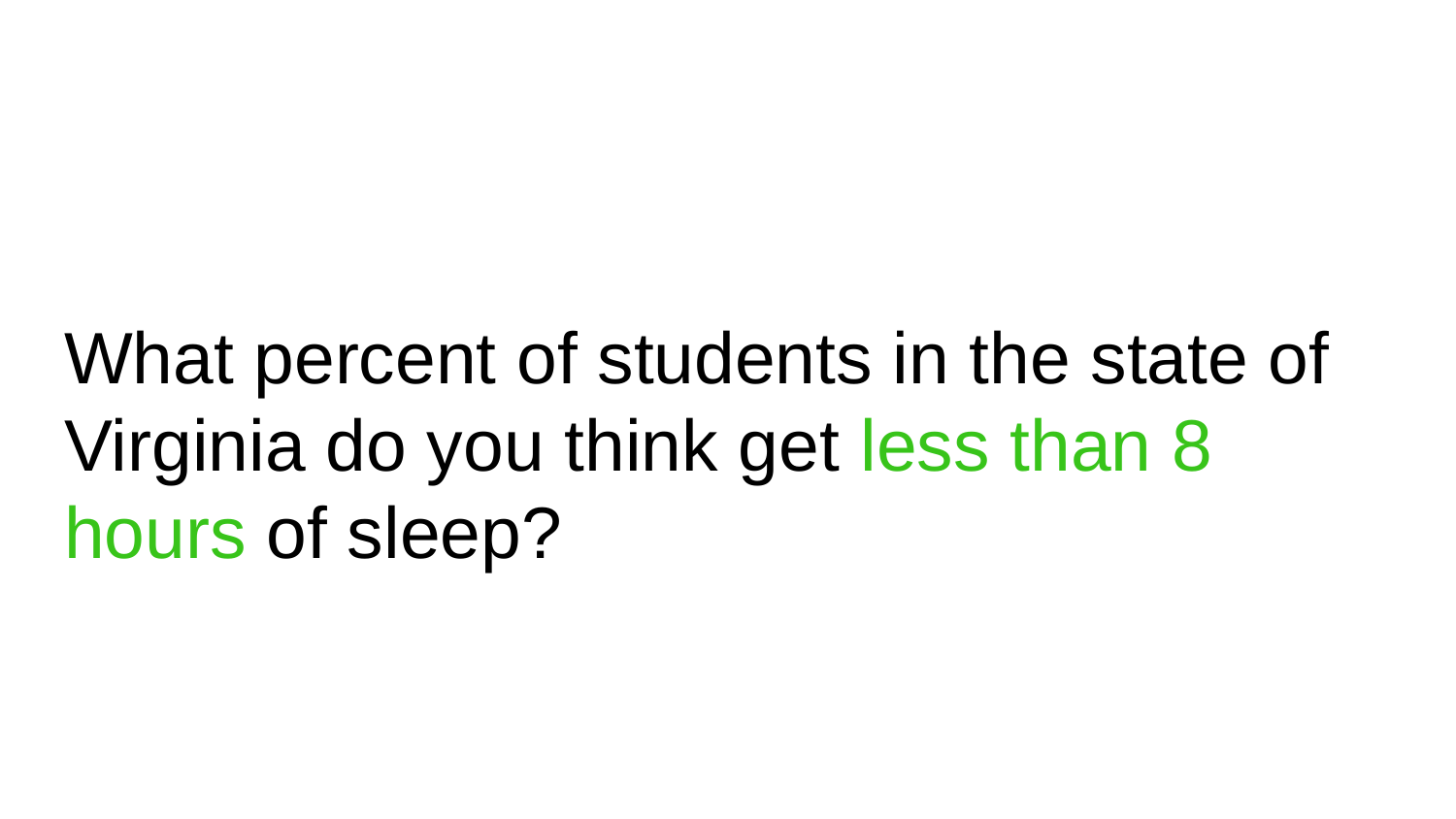

# What percent of students in the state of Virginia do you think get less than 8 hours of sleep?